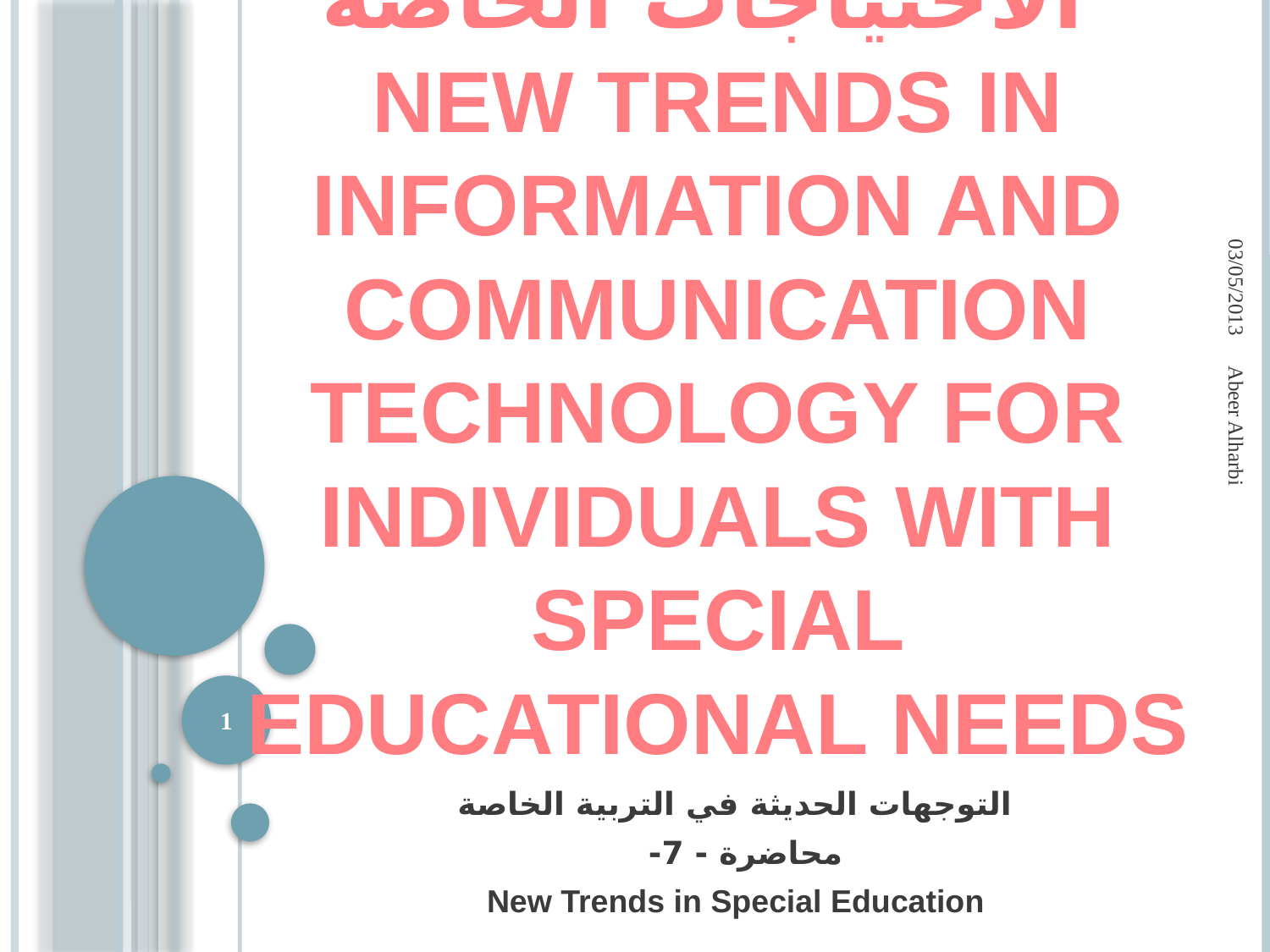

03/05/2013
التوجهات الحديثة في تقنية المعلومات و الاتصال لذوي الاحتياجات الخاصة
new trends in Information and communication technology for individuals with Special Educational Needs
Abeer Alharbi
1
التوجهات الحديثة في التربية الخاصة
محاضرة - 7-
New Trends in Special Education